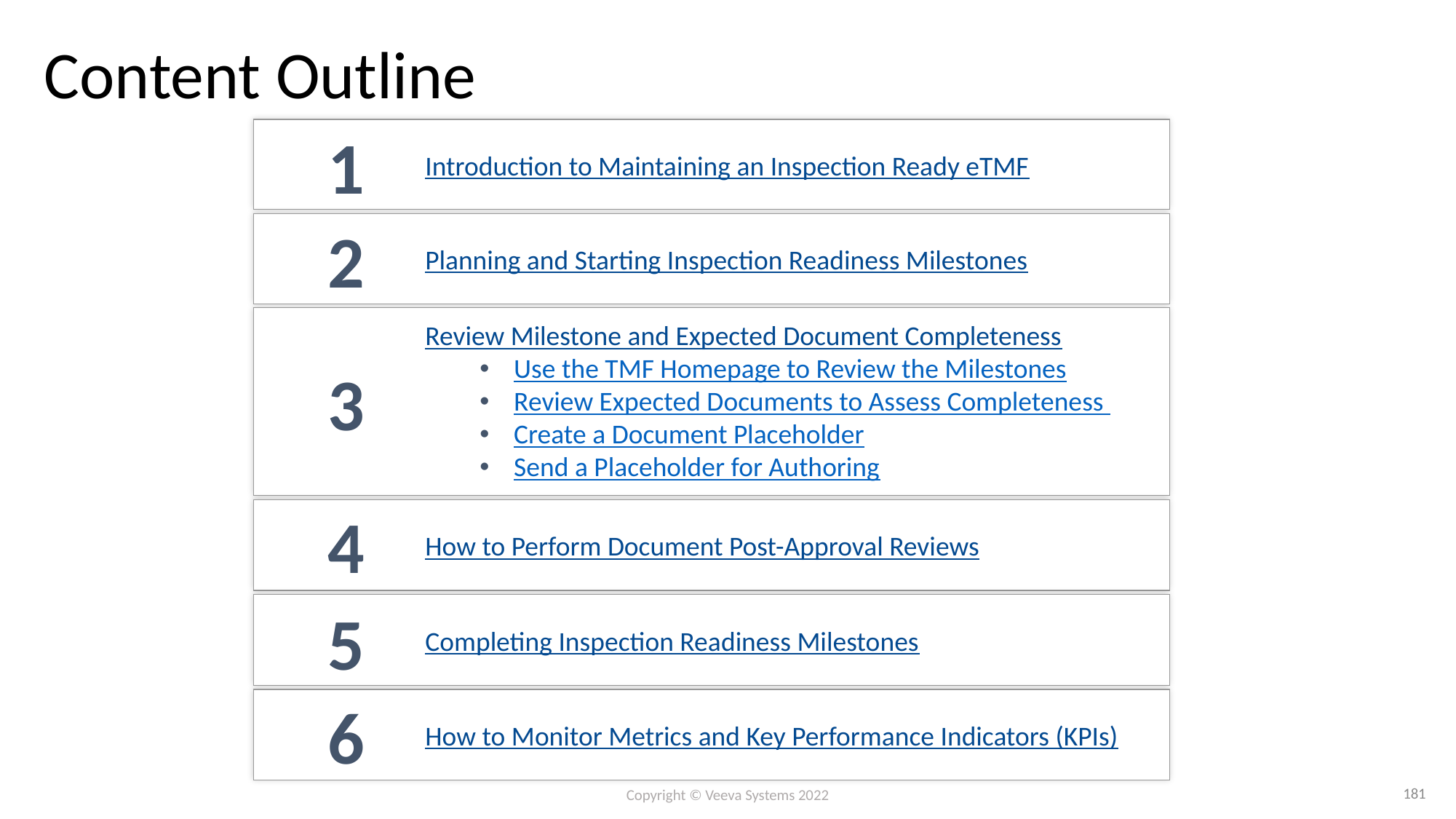

# Content Outline
1
Introduction to Maintaining an Inspection Ready eTMF
2
Planning and Starting Inspection Readiness Milestones

Review Milestone and Expected Document Completeness
Use the TMF Homepage to Review the Milestones
Review Expected Documents to Assess Completeness
Create a Document Placeholder
Send a Placeholder for Authoring

3
4
How to Perform Document Post-Approval Reviews
5
Completing Inspection Readiness Milestones
6
How to Monitor Metrics and Key Performance Indicators (KPIs)